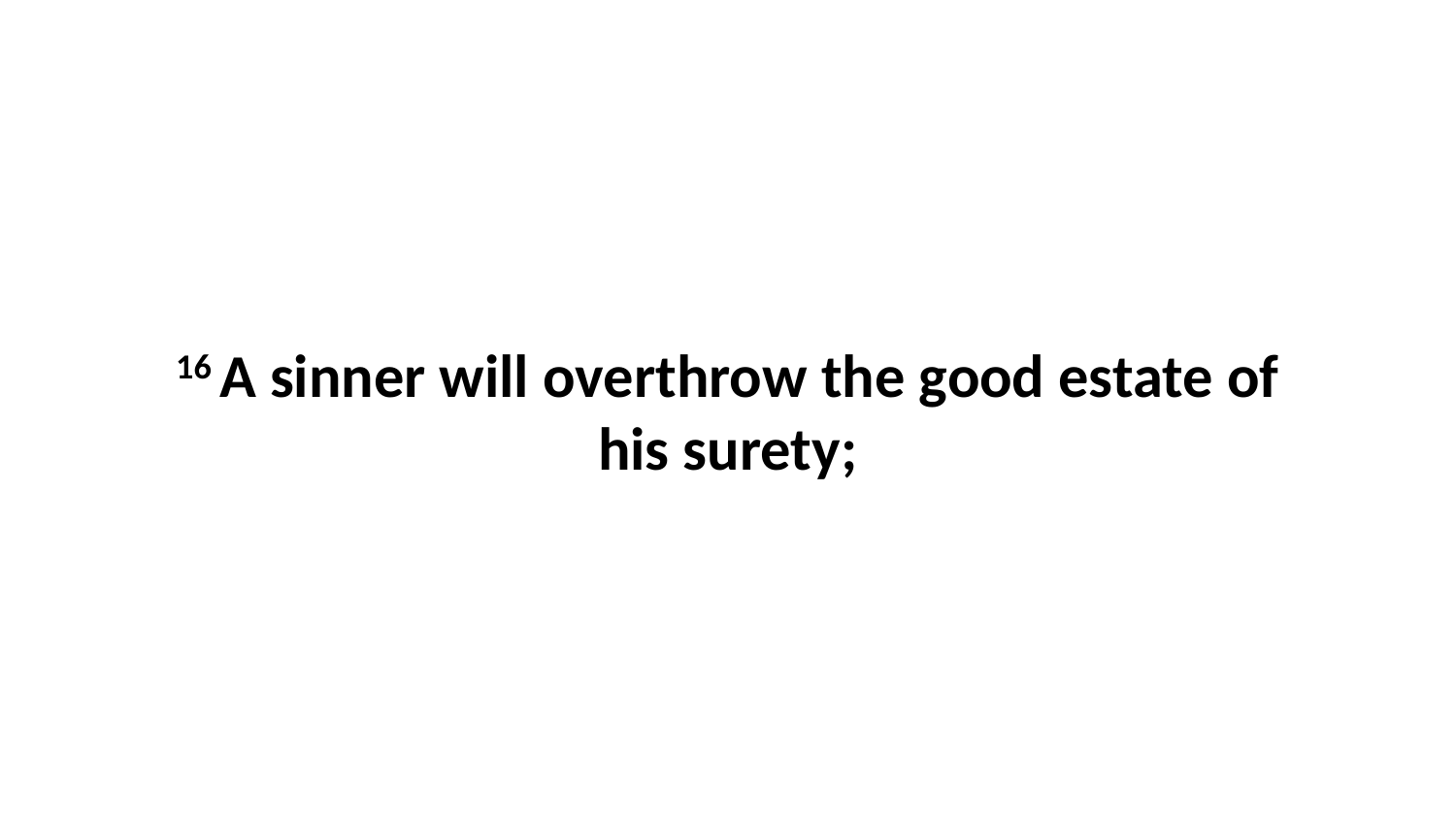

16 A sinner will overthrow the good estate of his surety;